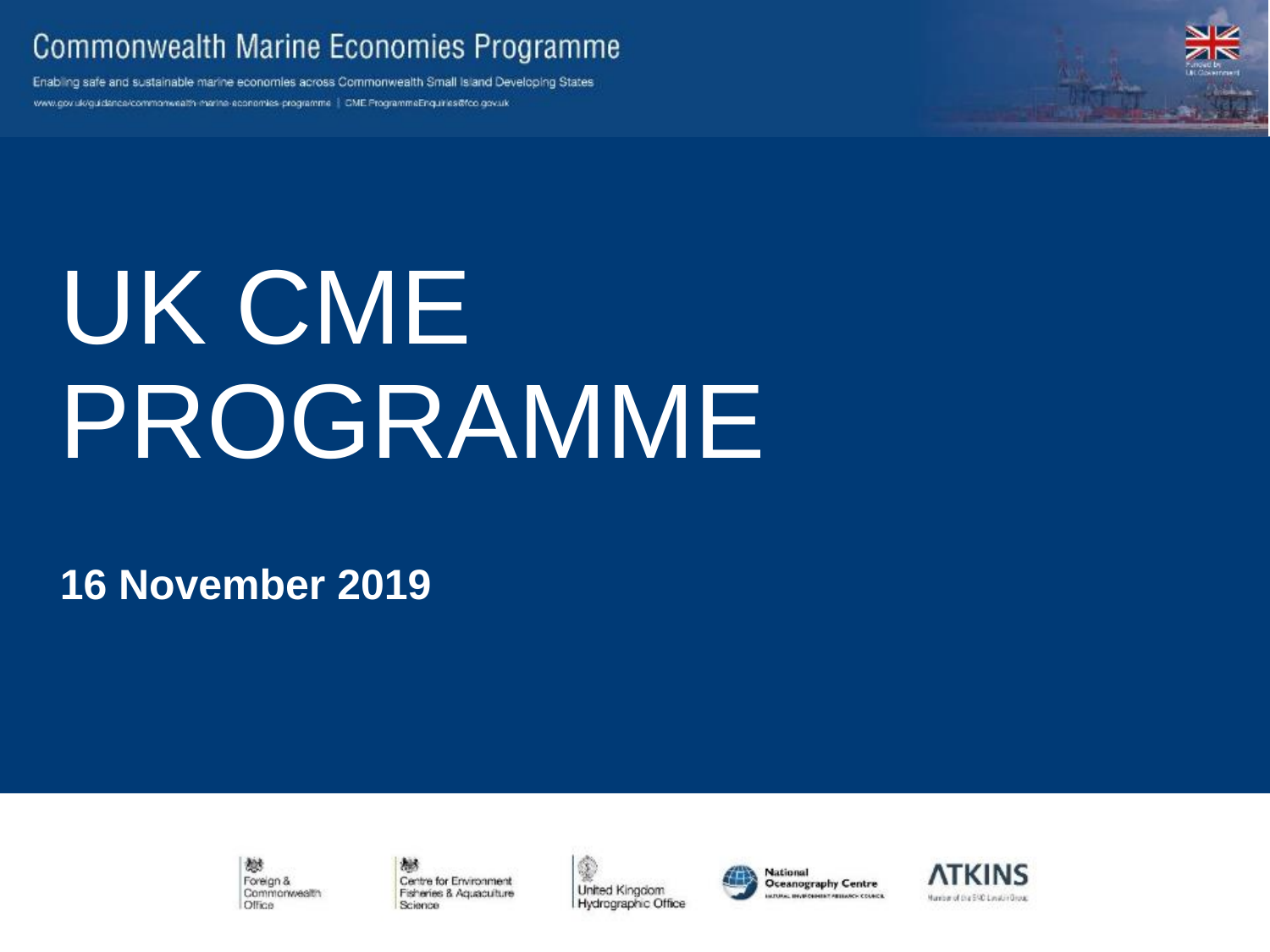

# UK CME PROGRAMME

16 November 2019